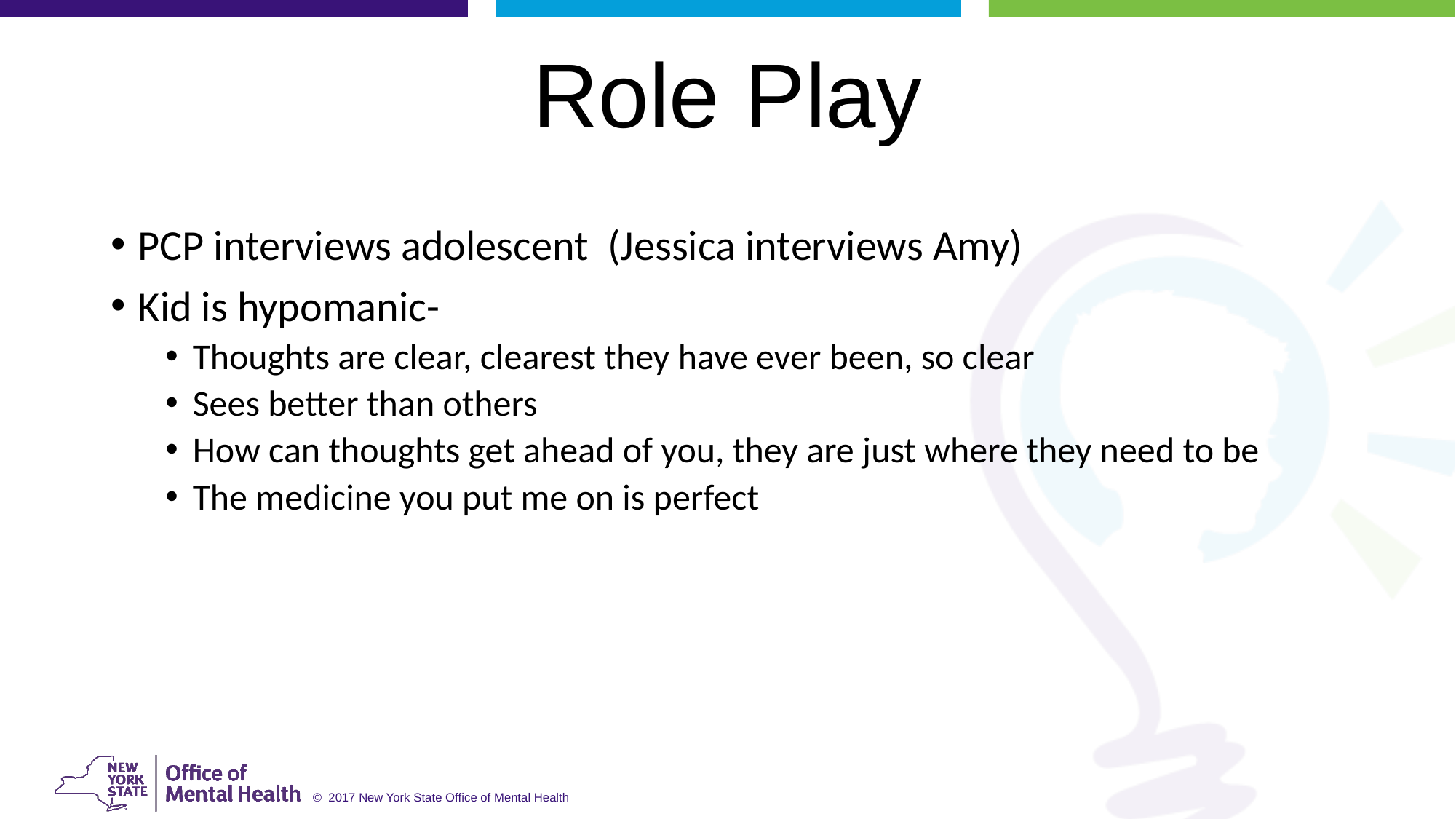

# Role Play
PCP interviews adolescent  (Jessica interviews Amy)
Kid is hypomanic-
Thoughts are clear, clearest they have ever been, so clear
Sees better than others
How can thoughts get ahead of you, they are just where they need to be
The medicine you put me on is perfect